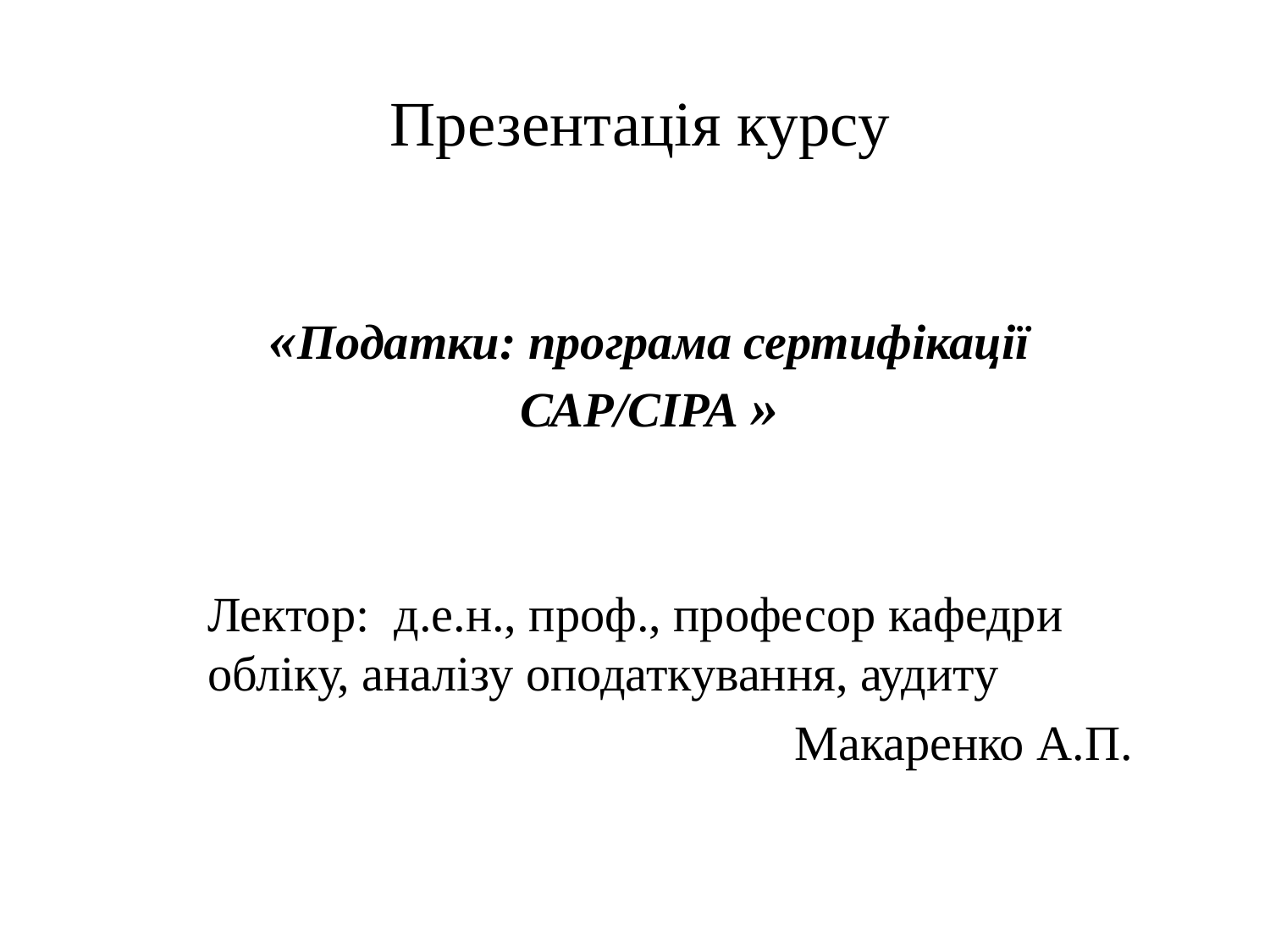

Презентація курсу
«Податки: програма сертифікації САР/СІРА »
Лектор:  д.е.н., проф., професор кафедри обліку, аналізу оподаткування, аудиту
                                Макаренко А.П.